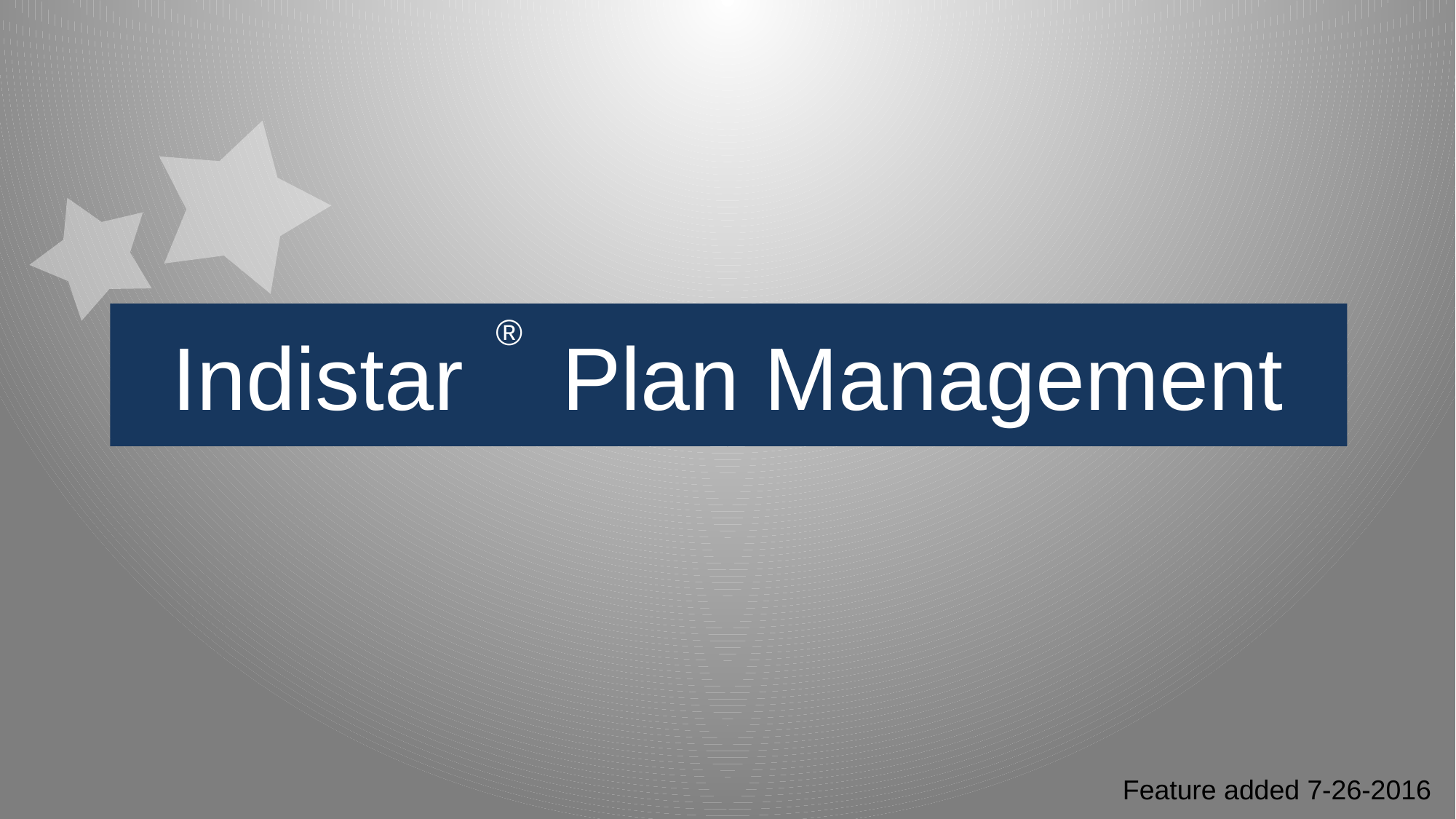

# Indistar    Plan Management
®
Feature added 7-26-2016